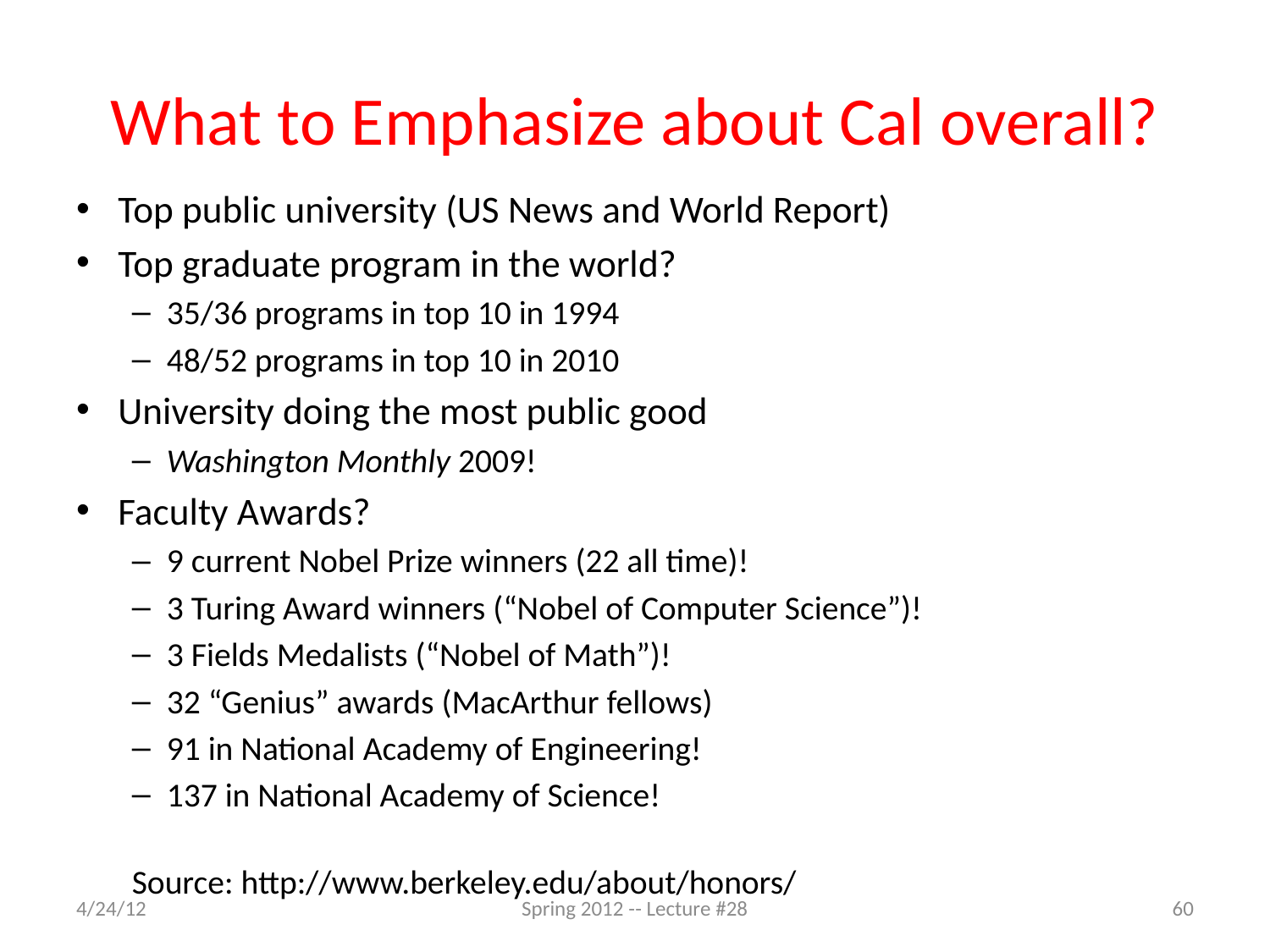

# What to Emphasize about Cal overall?
Top public university (US News and World Report)
Top graduate program in the world?
35/36 programs in top 10 in 1994
48/52 programs in top 10 in 2010
University doing the most public good
Washington Monthly 2009!
Faculty Awards?
9 current Nobel Prize winners (22 all time)!
3 Turing Award winners (“Nobel of Computer Science”)!
3 Fields Medalists (“Nobel of Math”)!
32 “Genius” awards (MacArthur fellows)
91 in National Academy of Engineering!
137 in National Academy of Science!
Source: http://www.berkeley.edu/about/honors/
4/24/12
Spring 2012 -- Lecture #28
60